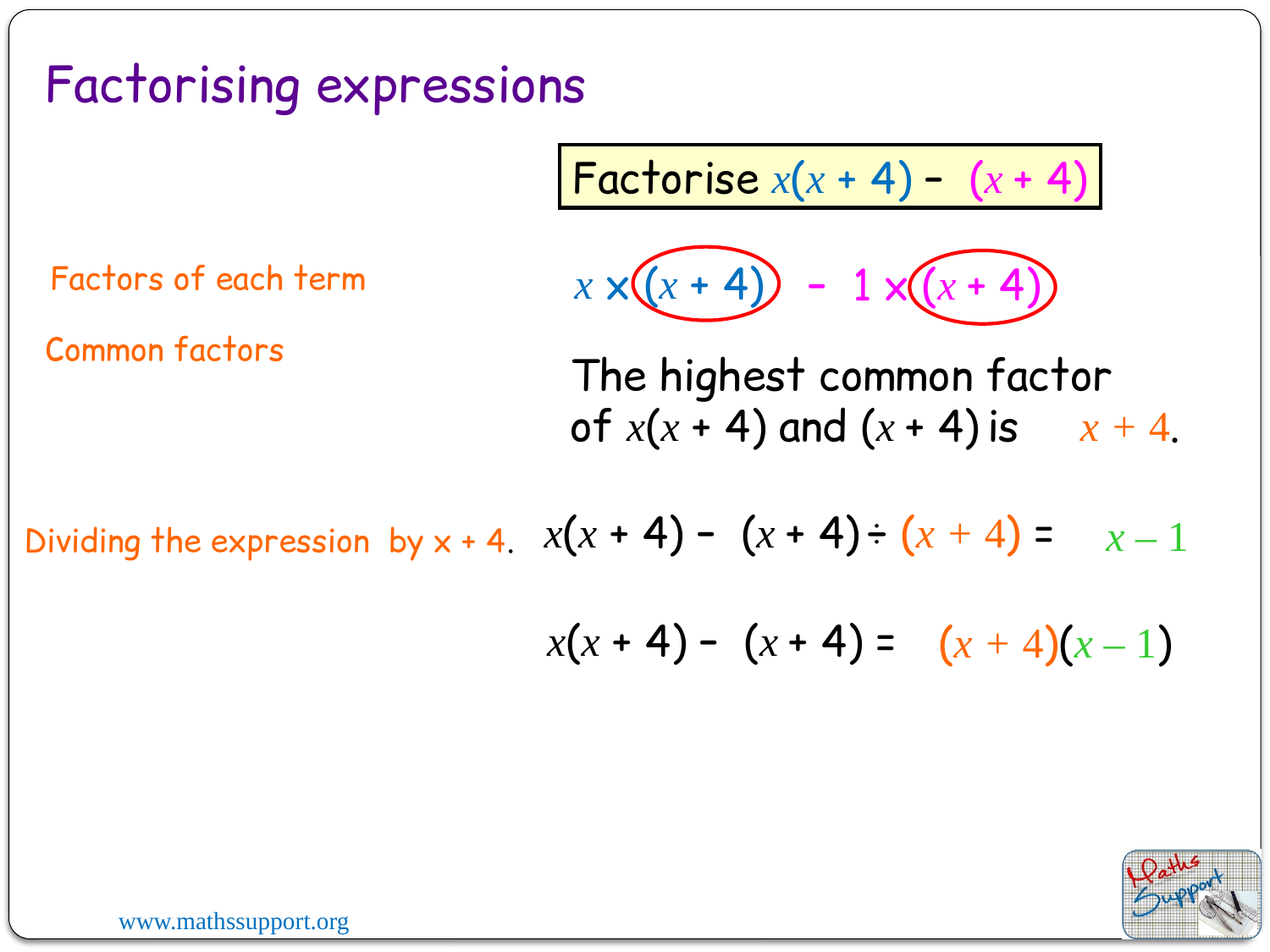

# Factorising expressions
Factorise x(x + 4) –  (x + 4)

x x (x + 4)

Factors of each term
–  1 x (x + 4)
Common factors
The highest common factor of x(x + 4) and (x + 4) is
x + 4.
x(x + 4) –  (x + 4) ÷ (x + 4) =
x – 1
Dividing the expression  by x + 4.
x(x + 4) –  (x + 4) =
(x + 4)(x – 1)